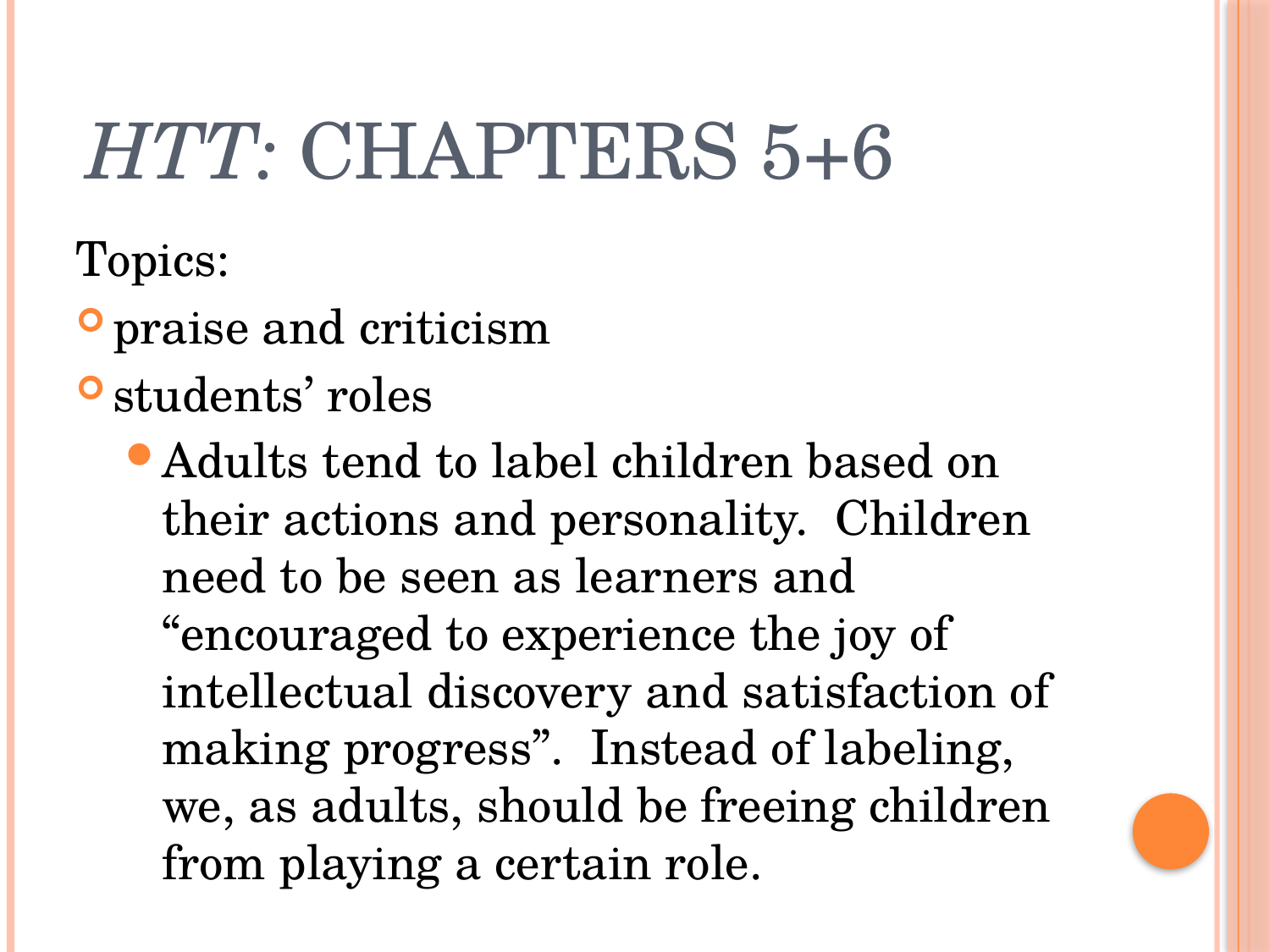

# HTT: Chapters 5+6
Topics:
praise and criticism
students’ roles
Adults tend to label children based on their actions and personality.  Children need to be seen as learners and “encouraged to experience the joy of intellectual discovery and satisfaction of making progress”.  Instead of labeling, we, as adults, should be freeing children from playing a certain role.